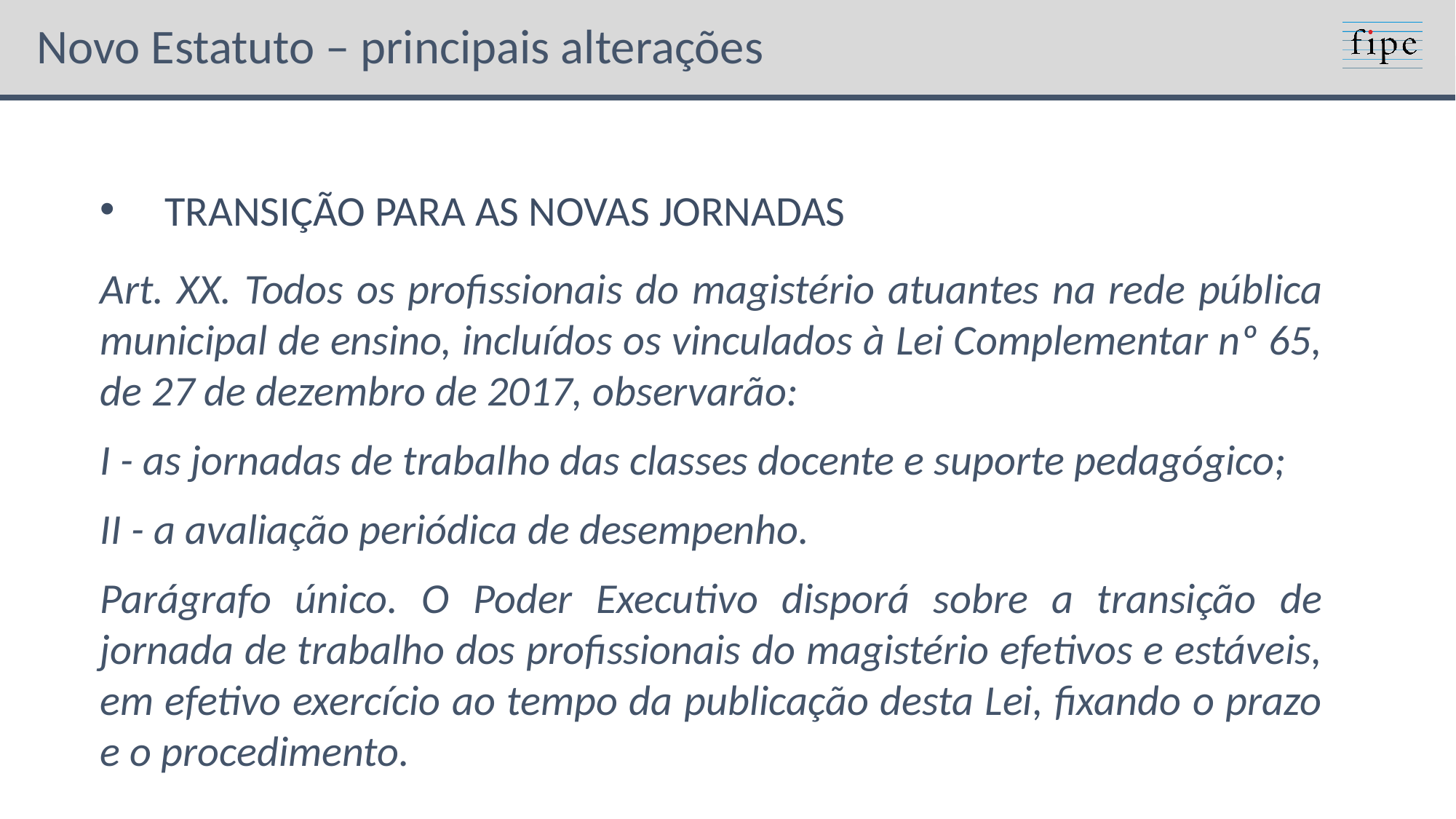

# Novo Estatuto – principais alterações
TRANSIÇÃO PARA AS NOVAS JORNADAS
Art. XX. Todos os profissionais do magistério atuantes na rede pública municipal de ensino, incluídos os vinculados à Lei Complementar nº 65, de 27 de dezembro de 2017, observarão:
I - as jornadas de trabalho das classes docente e suporte pedagógico;
II - a avaliação periódica de desempenho.
Parágrafo único. O Poder Executivo disporá sobre a transição de jornada de trabalho dos profissionais do magistério efetivos e estáveis, em efetivo exercício ao tempo da publicação desta Lei, fixando o prazo e o procedimento.